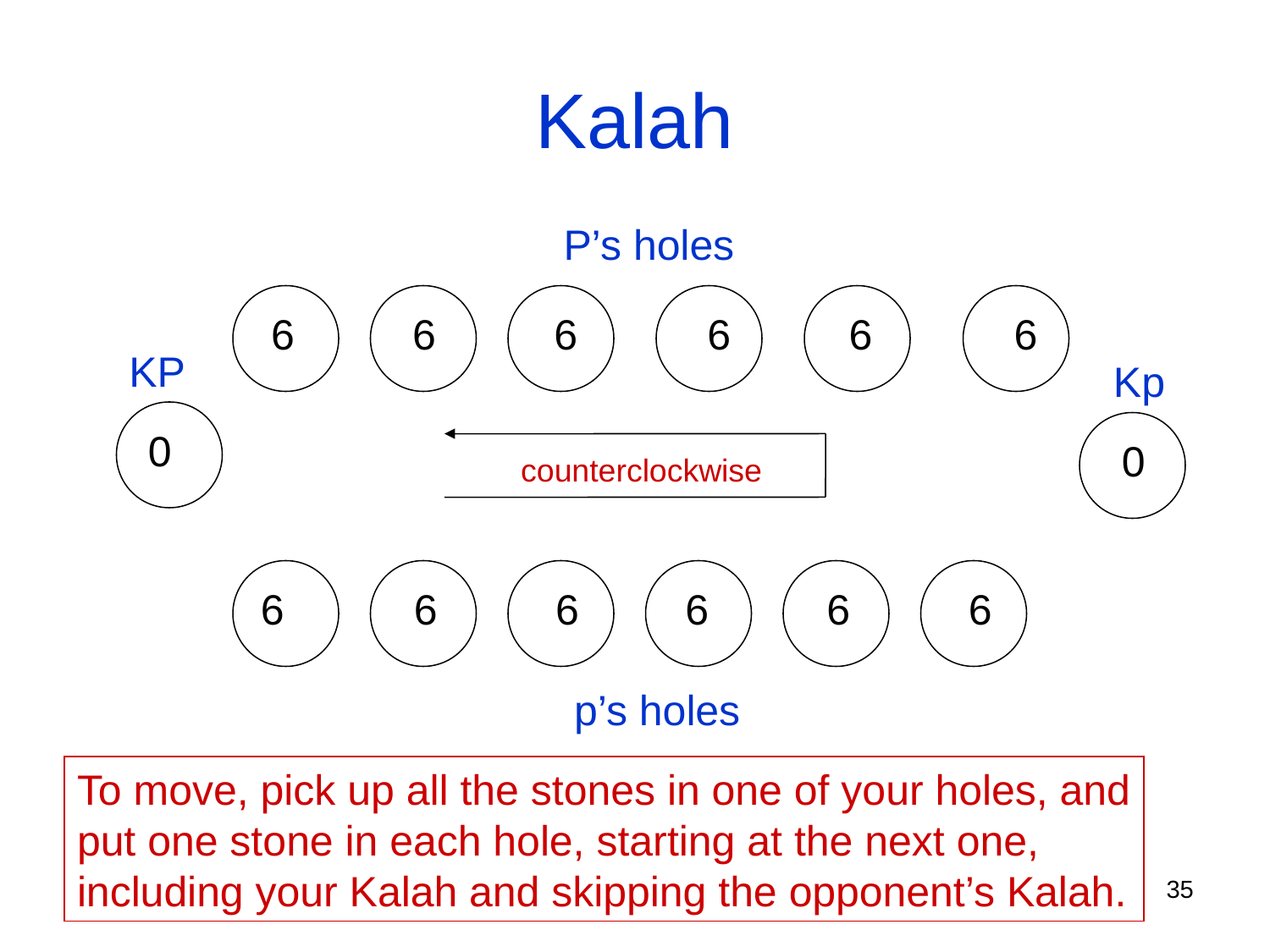

# Kalah
P’s holes

6          6          6           6          6            6
KP
Kp

0
0

counterclockwise

6           6          6         6          6          6
p’s holes
To move, pick up all the stones in one of your holes, and
put one stone in each hole, starting at the next one,
including your Kalah and skipping the opponent’s Kalah.
35